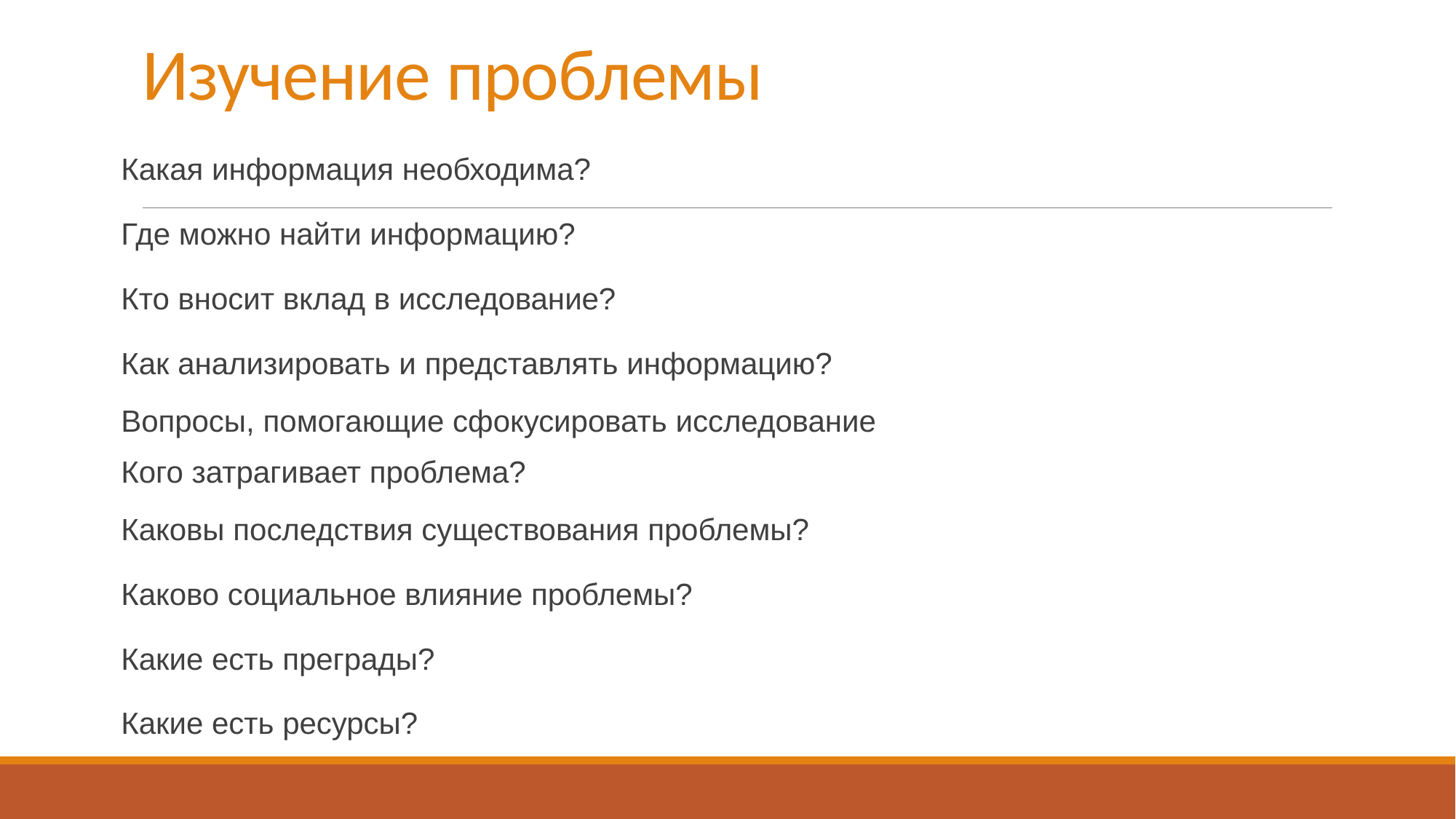

# Изучение проблемы
Какая информация необходима?
Где можно найти информацию?
Кто вносит вклад в исследование?
Как анализировать и представлять информацию?
Вопросы, помогающие сфокусировать исследование
Кого затрагивает проблема?
Каковы последствия существования проблемы?
Каково социальное влияние проблемы?
Какие есть преграды?
Какие есть ресурсы?